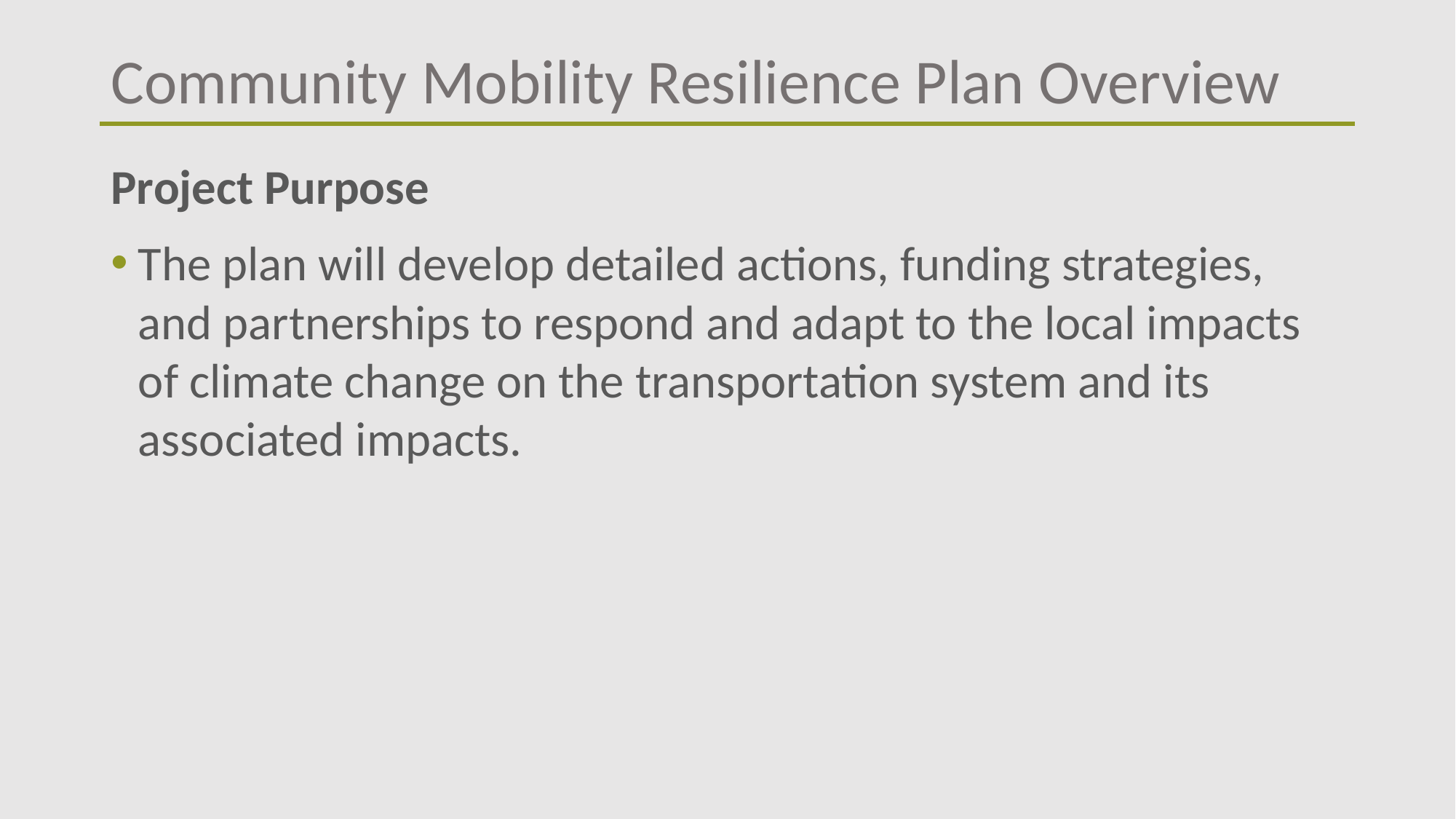

# Community Mobility Resilience Plan Overview
Project Purpose
The plan will develop detailed actions, funding strategies, and partnerships to respond and adapt to the local impacts of climate change on the transportation system and its associated impacts.